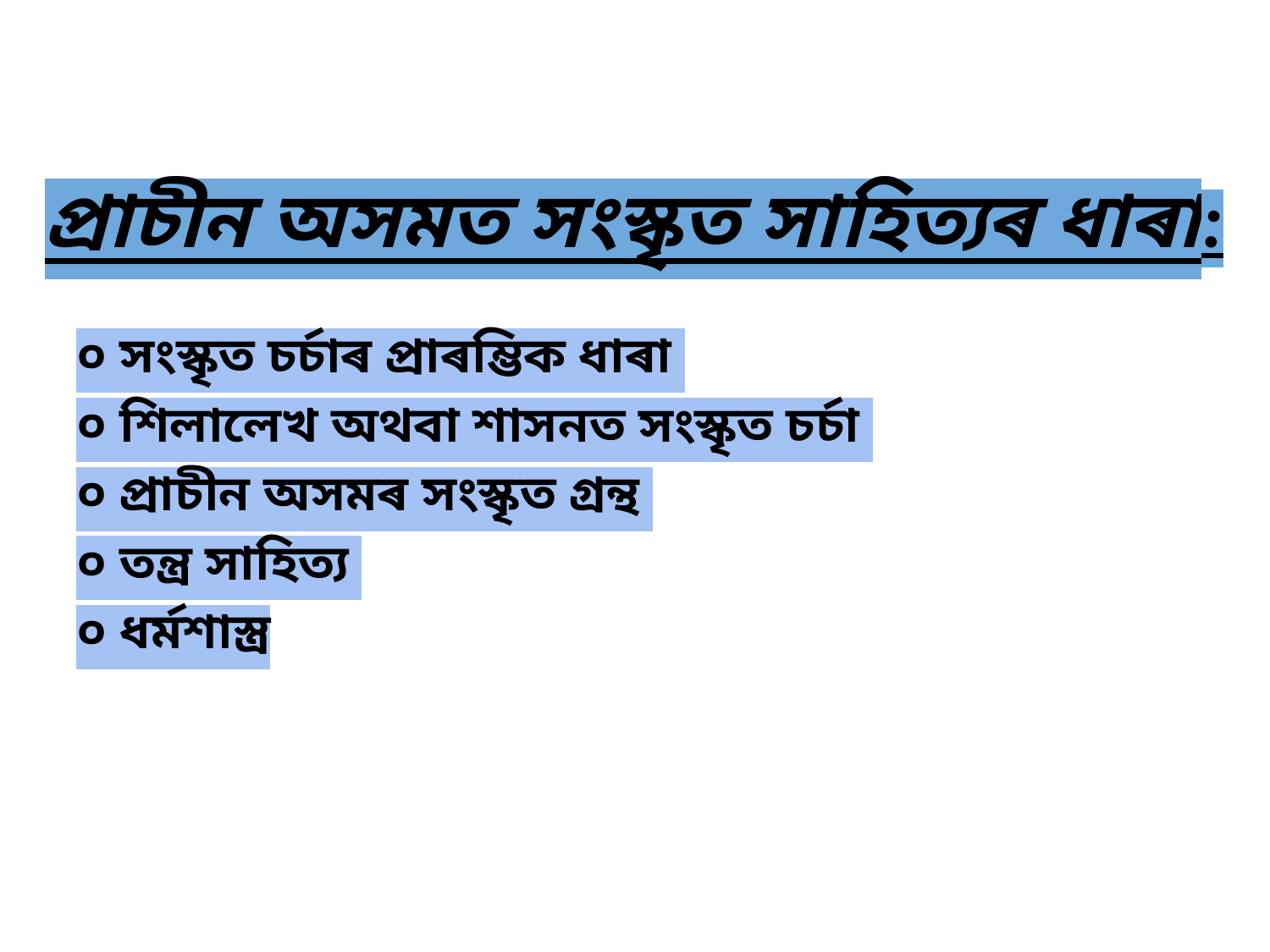

# প্ৰাচীন অসমত সংস্কৃত সাহিত্যৰ ধাৰা:
০ সংস্কৃত চৰ্চাৰ প্ৰাৰম্ভিক ধাৰা
০ শিলালেখ অথবা শাসনত সংস্কৃত চৰ্চা
০ প্ৰাচীন অসমৰ সংস্কৃত গ্ৰন্থ
০ তন্ত্ৰ সাহিত্য
০ ধৰ্মশাস্ত্ৰ